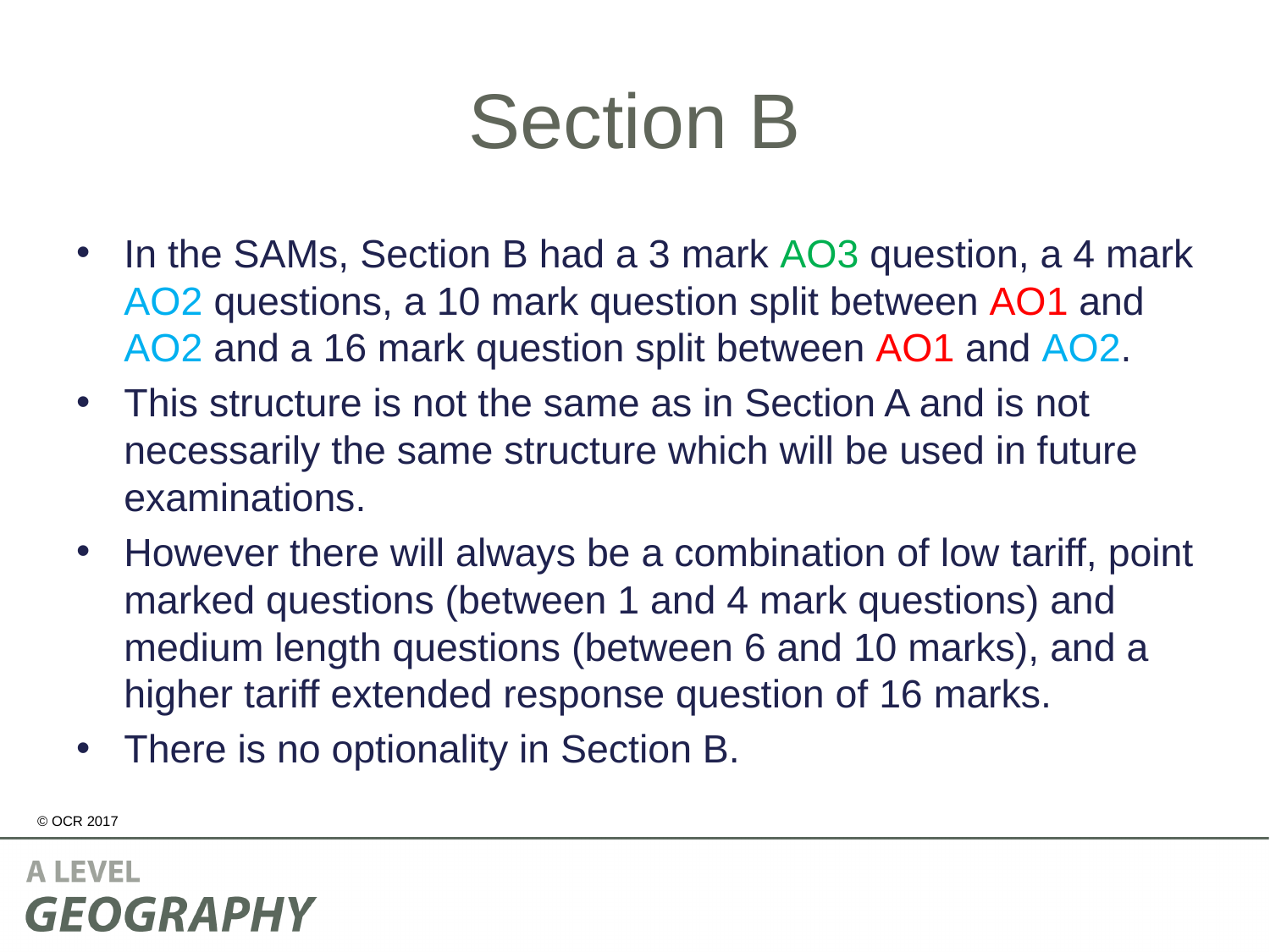

# Section B
In the SAMs, Section B had a 3 mark AO3 question, a 4 mark AO2 questions, a 10 mark question split between AO1 and AO2 and a 16 mark question split between AO1 and AO2.
This structure is not the same as in Section A and is not necessarily the same structure which will be used in future examinations.
However there will always be a combination of low tariff, point marked questions (between 1 and 4 mark questions) and medium length questions (between 6 and 10 marks), and a higher tariff extended response question of 16 marks.
There is no optionality in Section B.